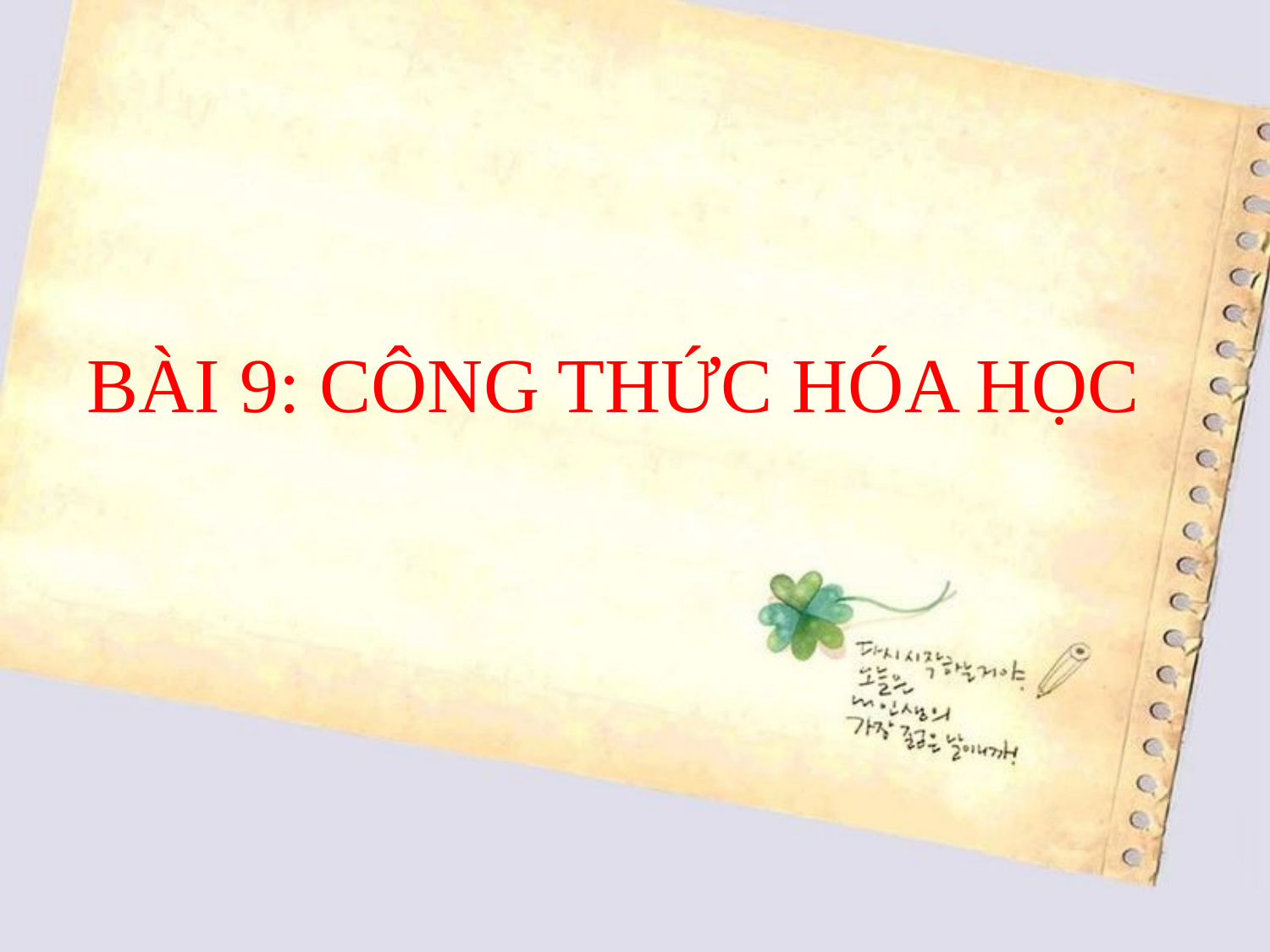

# BÀI 9: CÔNG THỨC HÓA HỌC